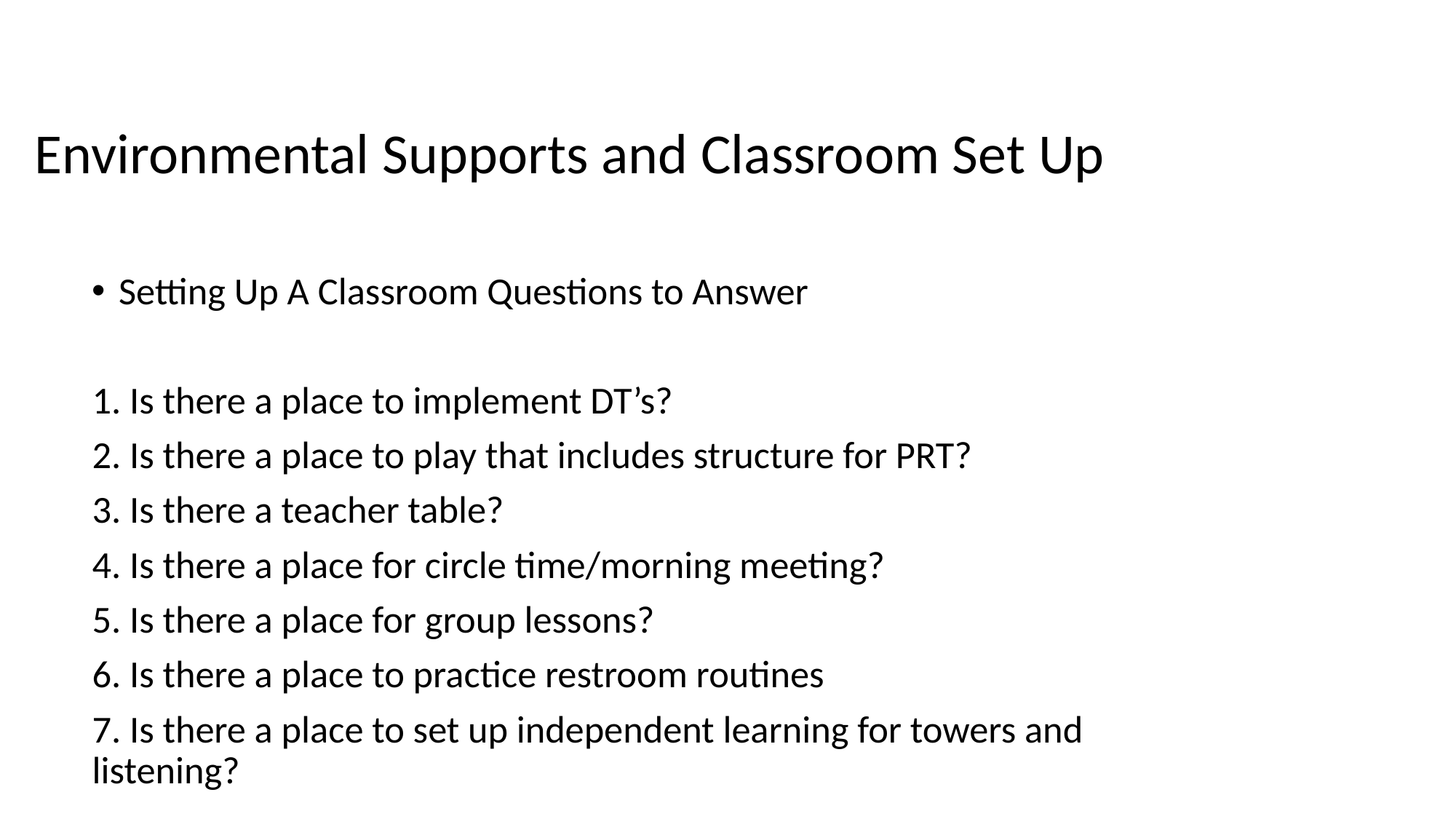

# Environmental Supports and Classroom Set Up
Setting Up A Classroom Questions to Answer

1. Is there a place to implement DT’s?
2. Is there a place to play that includes structure for PRT?
3. Is there a teacher table?
4. Is there a place for circle time/morning meeting?
5. Is there a place for group lessons?
6. Is there a place to practice restroom routines
7. Is there a place to set up independent learning for towers and listening?